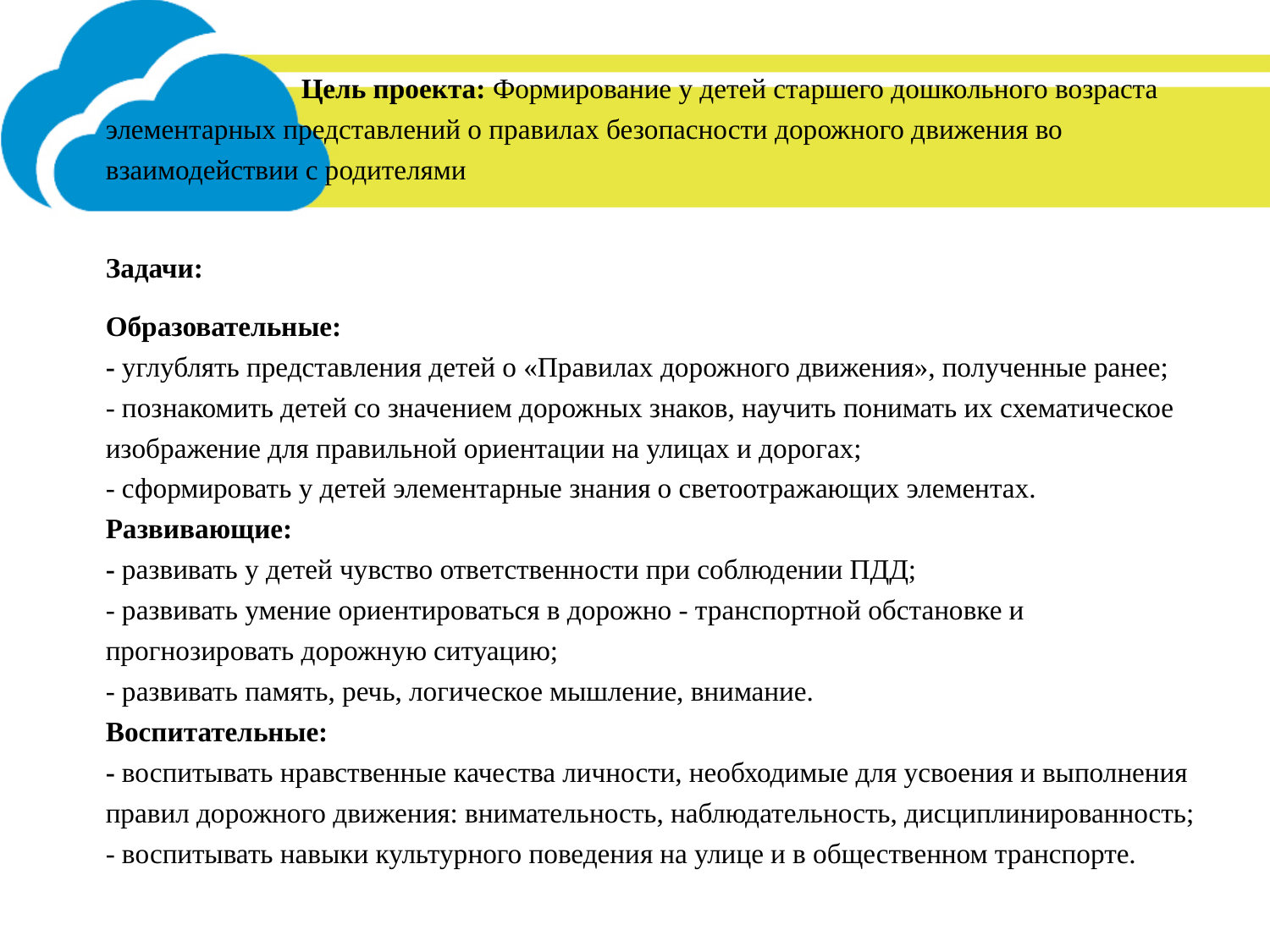

Цель проекта: Формирование у детей старшего дошкольного возраста элементарных представлений о правилах безопасности дорожного движения во взаимодействии с родителями
  
Задачи:
Образовательные: 
- углублять представления детей о «Правилах дорожного движения», полученные ранее; 
- познакомить детей со значением дорожных знаков, научить понимать их схематическое изображение для правильной ориентации на улицах и дорогах;
- сформировать у детей элементарные знания о светоотражающих элементах. 
Развивающие:
- развивать у детей чувство ответственности при соблюдении ПДД; 
- развивать умение ориентироваться в дорожно - транспортной обстановке и прогнозировать дорожную ситуацию; 
- развивать память, речь, логическое мышление, внимание. 
Воспитательные:
- воспитывать нравственные качества личности, необходимые для усвоения и выполнения правил дорожного движения: внимательность, наблюдательность, дисциплинированность;
- воспитывать навыки культурного поведения на улице и в общественном транспорте.